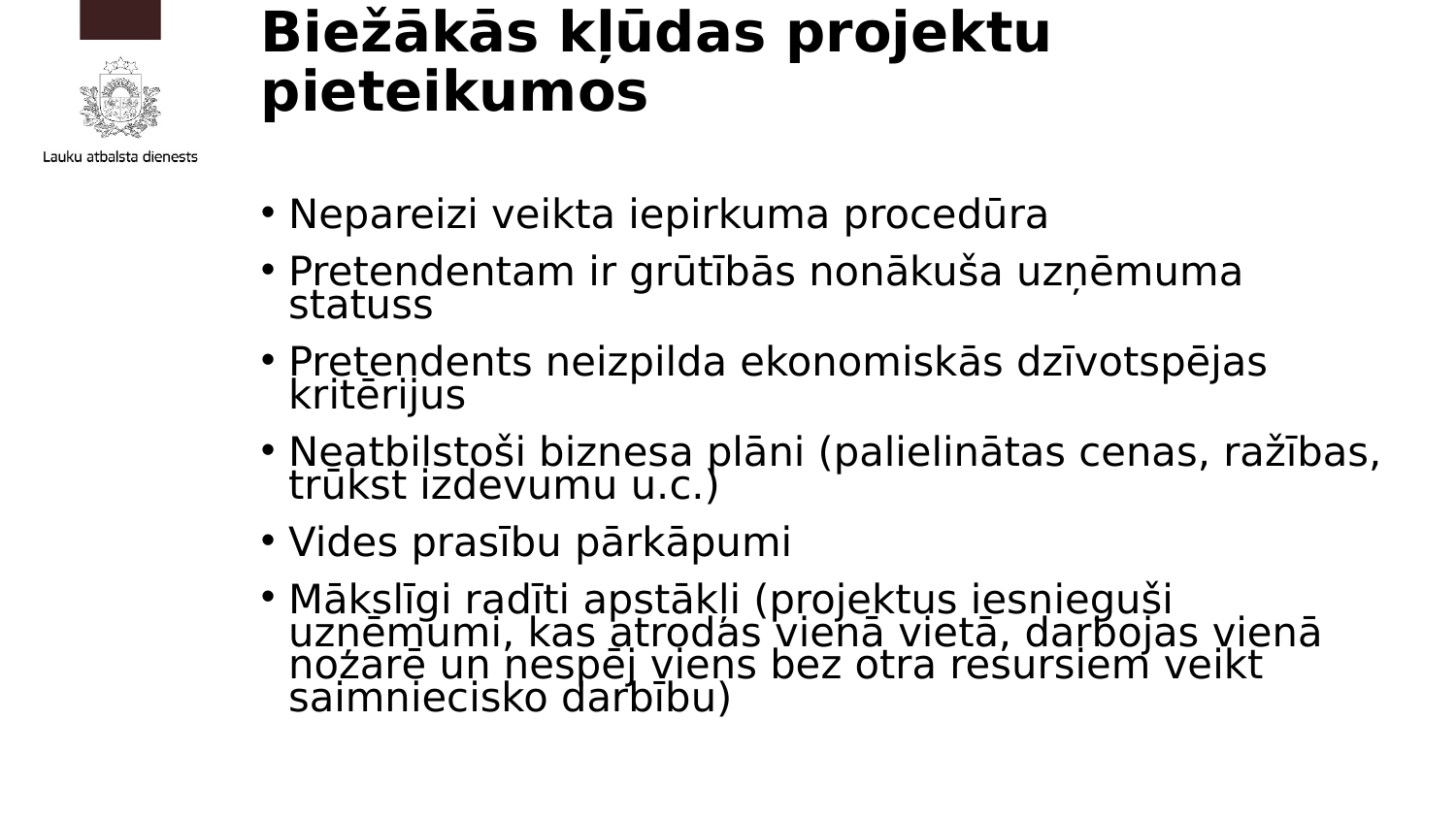

# Biežākās kļūdas projektu pieteikumos
Nepareizi veikta iepirkuma procedūra
Pretendentam ir grūtībās nonākuša uzņēmuma statuss
Pretendents neizpilda ekonomiskās dzīvotspējas kritērijus
Neatbilstoši biznesa plāni (palielinātas cenas, ražības, trūkst izdevumu u.c.)
Vides prasību pārkāpumi
Mākslīgi radīti apstākļi (projektus iesnieguši uzņēmumi, kas atrodas vienā vietā, darbojas vienā nozarē un nespēj viens bez otra resursiem veikt saimniecisko darbību)